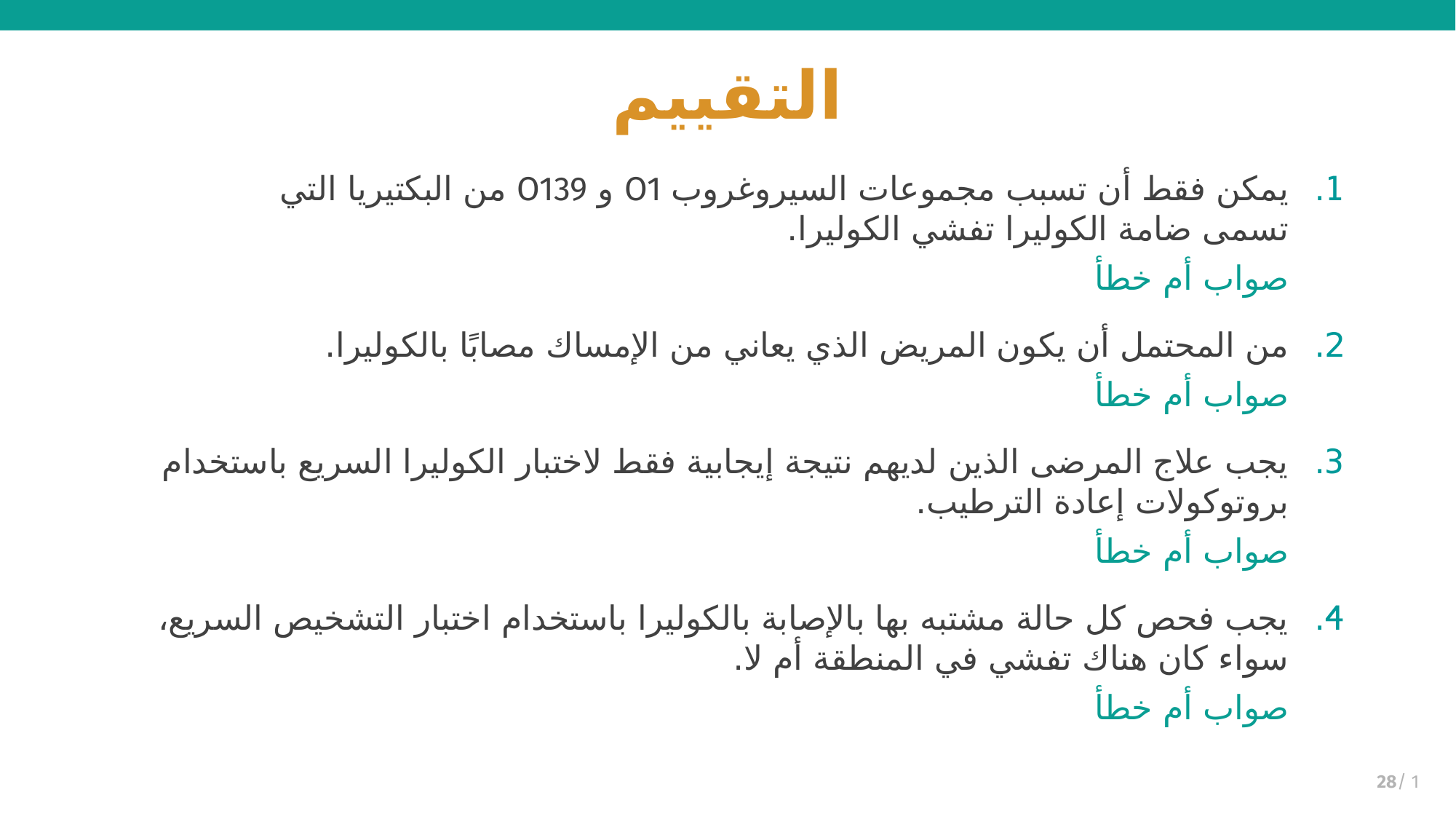

التقييم
يمكن فقط أن تسبب مجموعات السيروغروب O1 و O139 من البكتيريا التي تسمى ضامة الكوليرا تفشي الكوليرا.
صواب أم خطأ
من المحتمل أن يكون المريض الذي يعاني من الإمساك مصابًا بالكوليرا.
صواب أم خطأ
يجب علاج المرضى الذين لديهم نتيجة إيجابية فقط لاختبار الكوليرا السريع باستخدام بروتوكولات إعادة الترطيب.
صواب أم خطأ
يجب فحص كل حالة مشتبه بها بالإصابة بالكوليرا باستخدام اختبار التشخيص السريع، سواء كان هناك تفشي في المنطقة أم لا.
صواب أم خطأ
1 /28